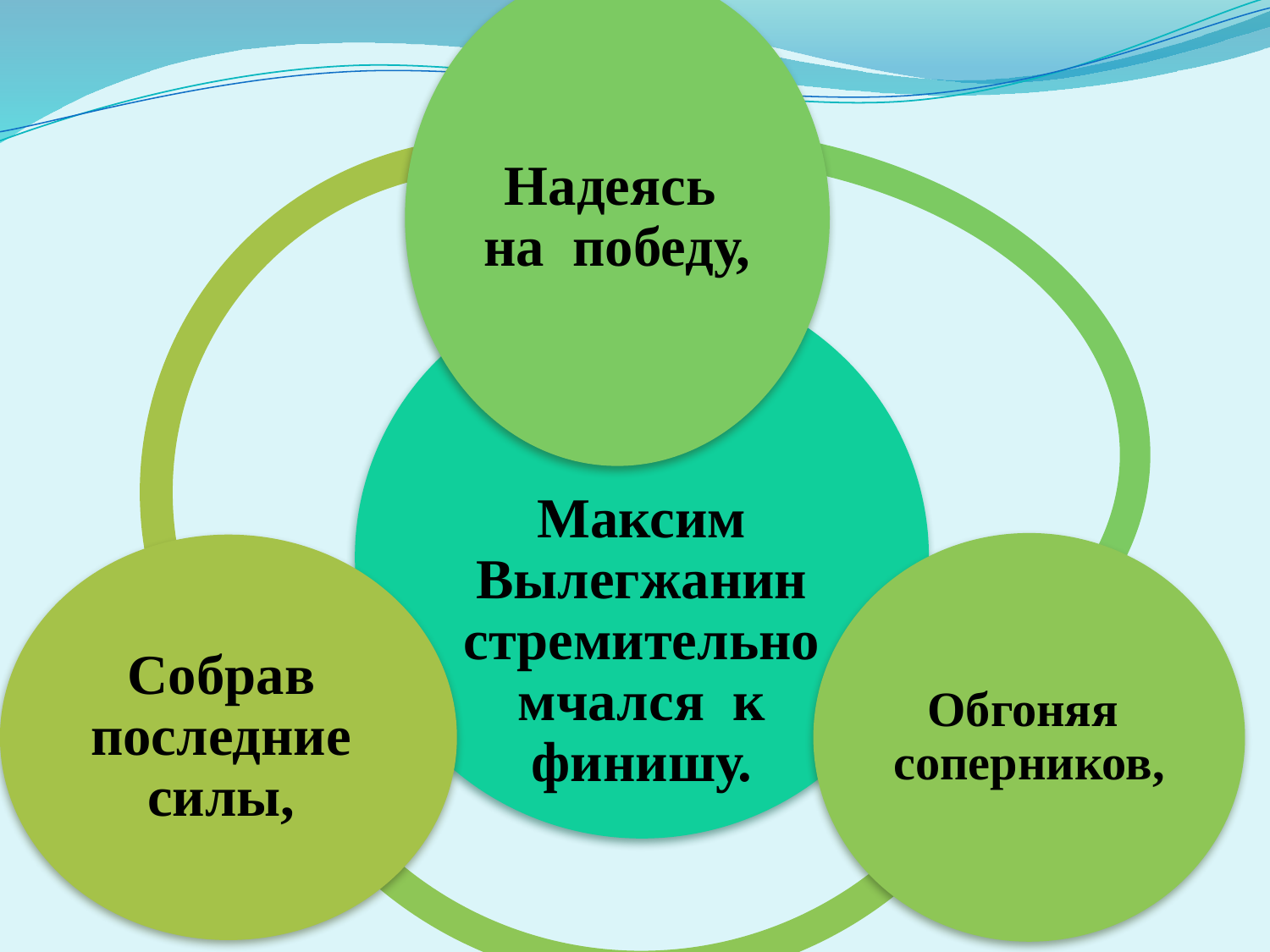

Максим Вылегжанин стремительно мчался  к финишу.
Надеясь  на  победу,
Обгоняя  соперников,
Собрав  последние  силы,